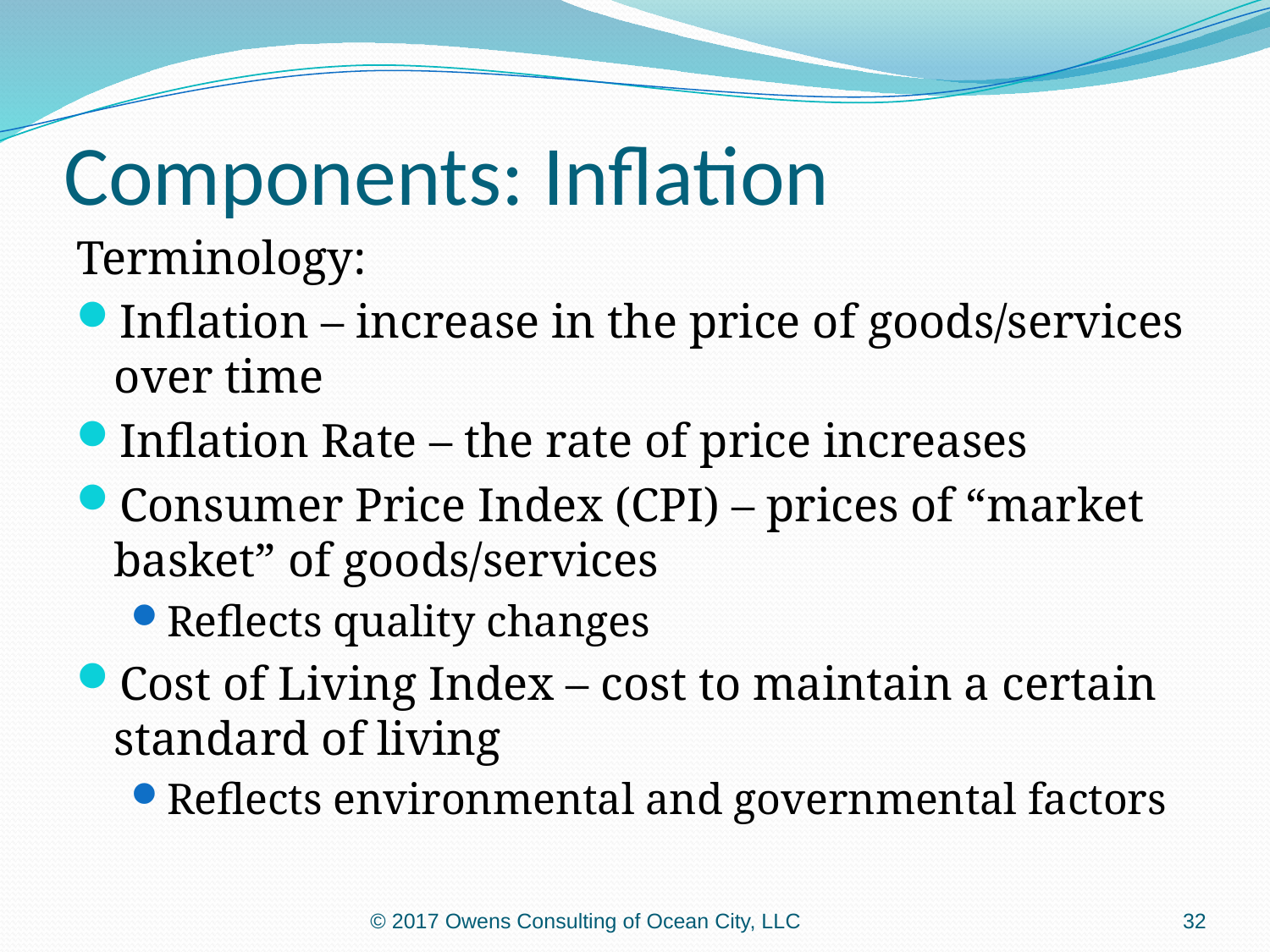

# Components: Inflation
Terminology:
Inflation – increase in the price of goods/services over time
Inflation Rate – the rate of price increases
Consumer Price Index (CPI) – prices of “market basket” of goods/services
Reflects quality changes
Cost of Living Index – cost to maintain a certain standard of living
Reflects environmental and governmental factors
© 2017 Owens Consulting of Ocean City, LLC
32